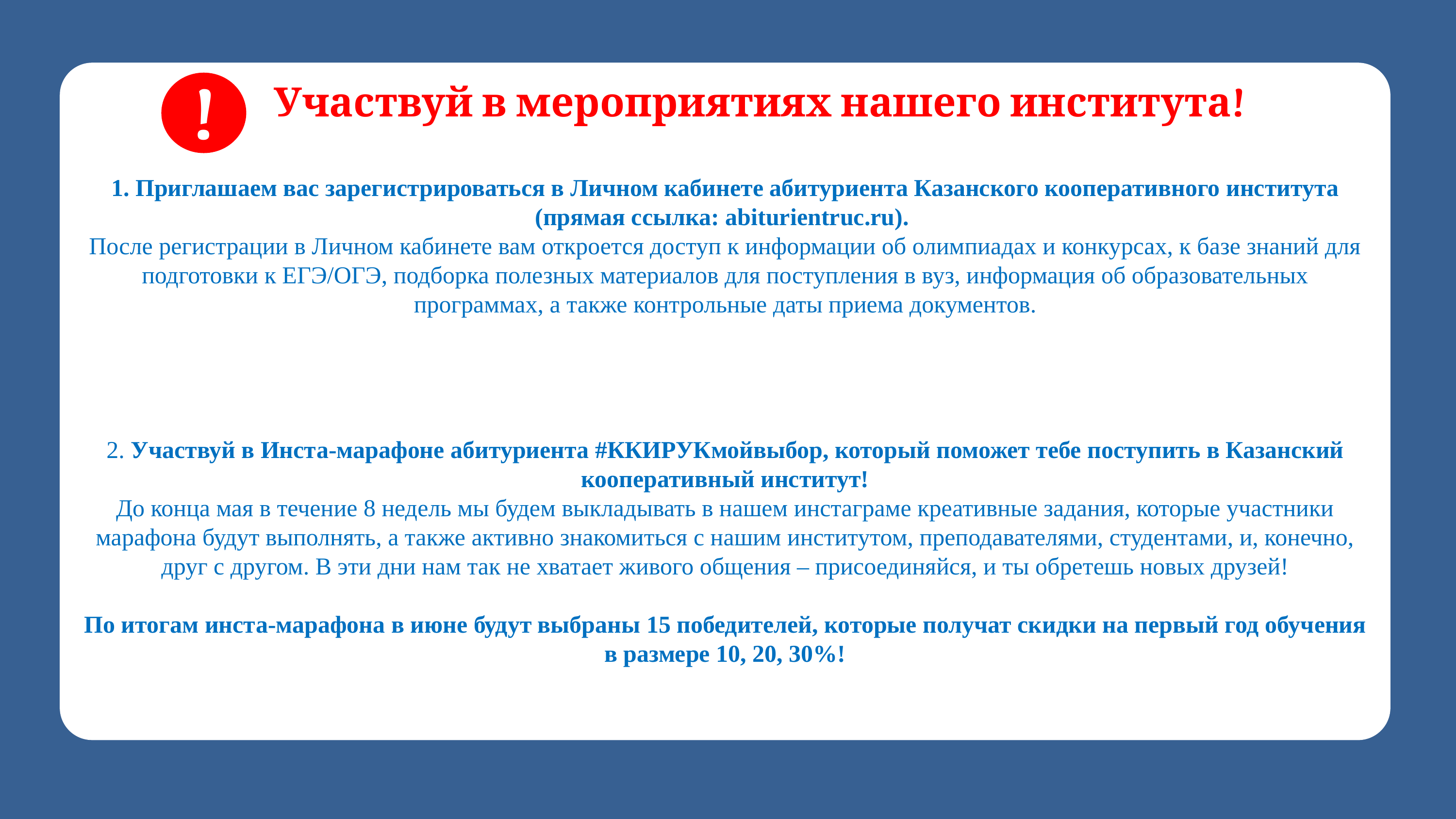

!

1. Приглашаем вас зарегистрироваться в Личном кабинете абитуриента Казанского кооперативного института (прямая ссылка: abiturientruc.ru).
После регистрации в Личном кабинете вам откроется доступ к информации об олимпиадах и конкурсах, к базе знаний для подготовки к ЕГЭ/ОГЭ, подборка полезных материалов для поступления в вуз, информация об образовательных программах, а также контрольные даты приема документов.

2. Участвуй в Инста-марафоне абитуриента #ККИРУКмойвыбор, который поможет тебе поступить в Казанский кооперативный институт!
До конца мая в течение 8 недель мы будем выкладывать в нашем инстаграме креативные задания, которые участники марафона будут выполнять, а также активно знакомиться с нашим институтом, преподавателями, студентами, и, конечно, друг с другом. В эти дни нам так не хватает живого общения – присоединяйся, и ты обретешь новых друзей!
По итогам инста-марафона в июне будут выбраны 15 победителей, которые получат скидки на первый год обучения в размере 10, 20, 30%!

Участвуй в мероприятиях нашего института!